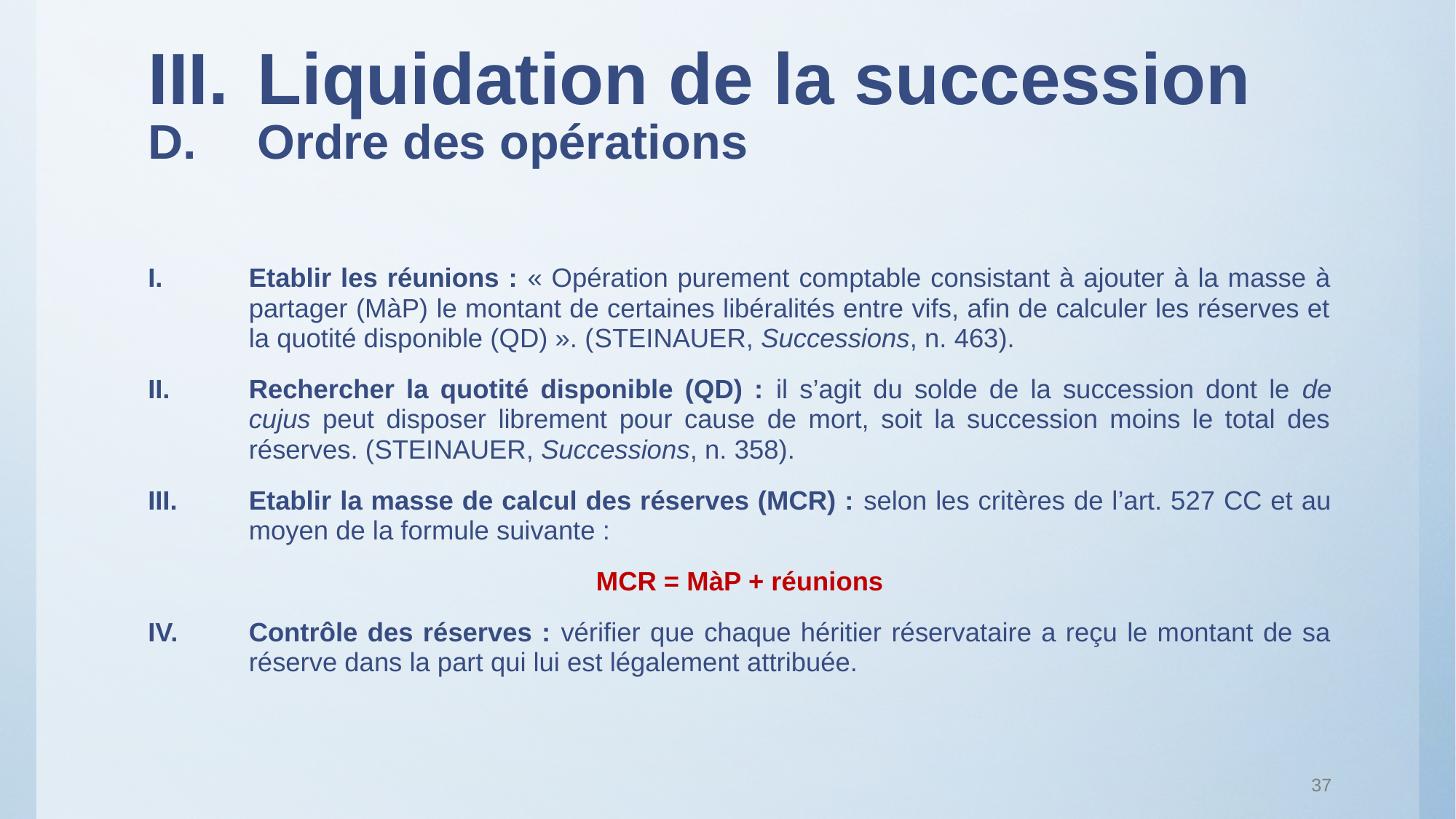

# III.	Liquidation de la succession D.	Ordre des opérations

Etablir les réunions : « Opération purement comptable consistant à ajouter à la masse à partager (MàP) le montant de certaines libéralités entre vifs, afin de calculer les réserves et la quotité disponible (QD) ». (Steinauer, Successions, n. 463).
Rechercher la quotité disponible (QD) : il s’agit du solde de la succession dont le de cujus peut disposer librement pour cause de mort, soit la succession moins le total des réserves. (Steinauer, Successions, n. 358).
Etablir la masse de calcul des réserves (MCR) : selon les critères de l’art. 527 CC et au moyen de la formule suivante :
MCR = MàP + réunions
Contrôle des réserves : vérifier que chaque héritier réservataire a reçu le montant de sa réserve dans la part qui lui est légalement attribuée.

37